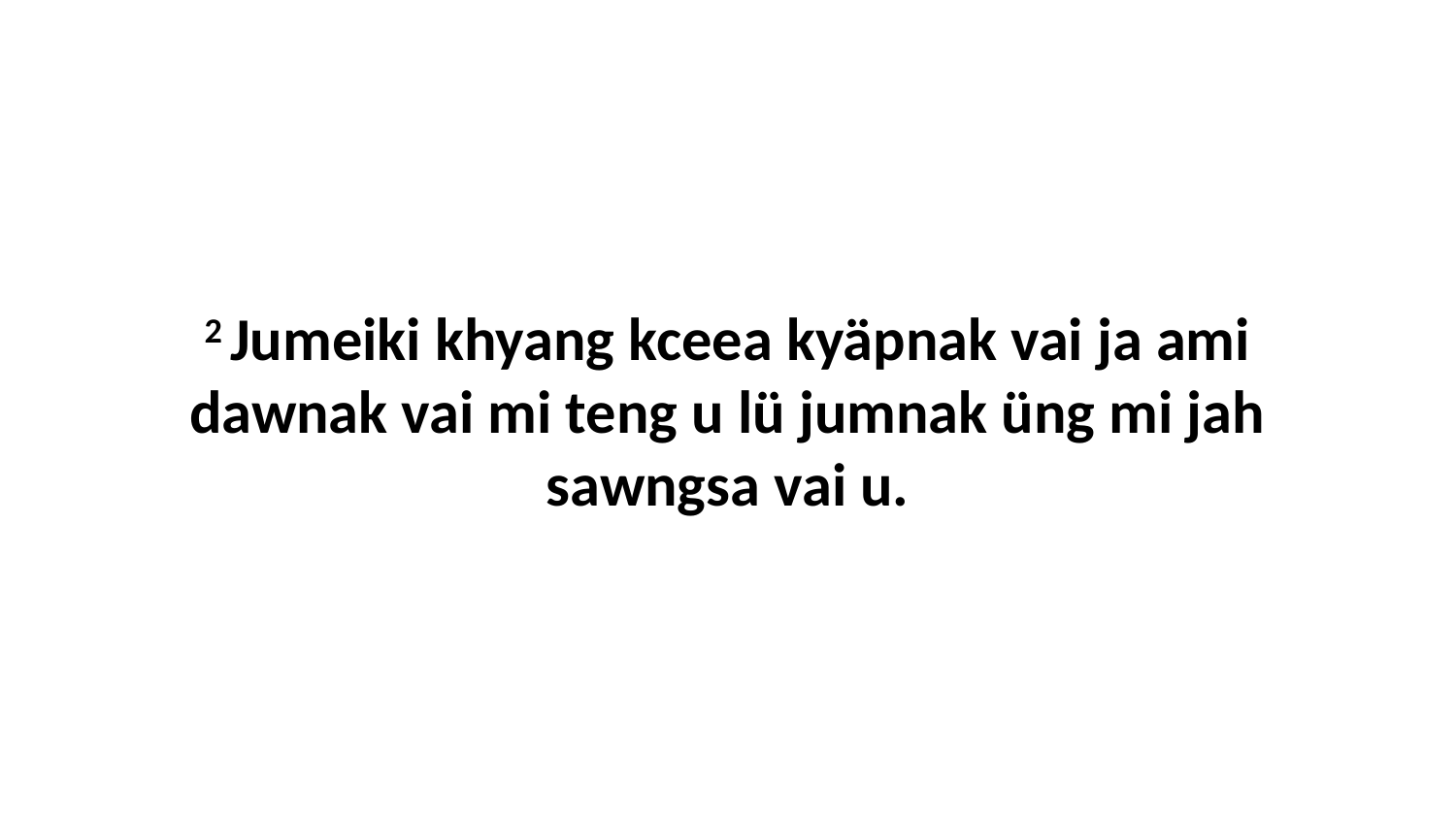

2 Jumeiki khyang kceea kyäpnak vai ja ami dawnak vai mi teng u lü jumnak üng mi jah sawngsa vai u.